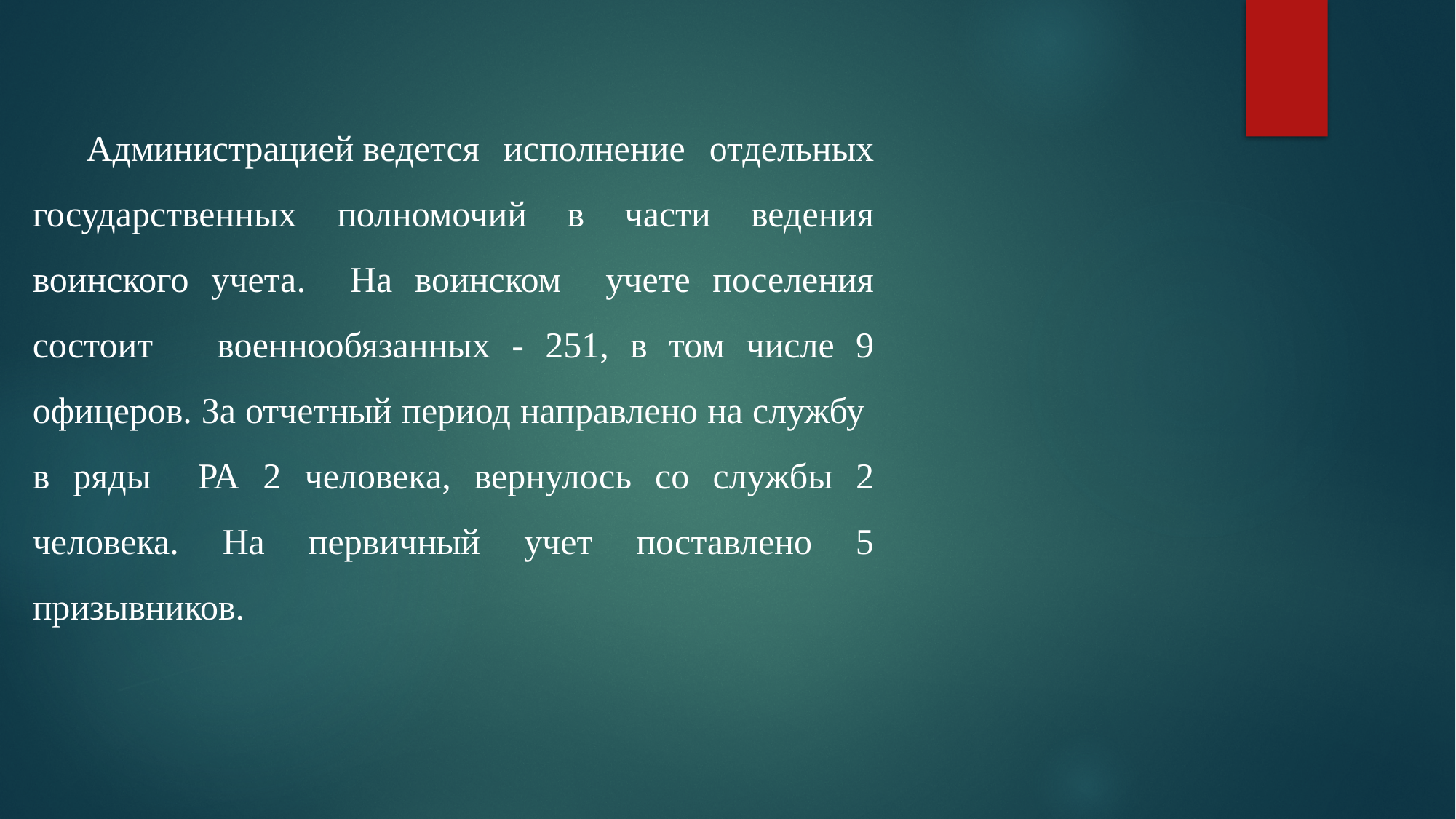

Администрацией ведется исполнение отдельных государственных полномочий в части ведения воинского учета.  На воинском  учете поселения состоит   военнообязанных - 251, в том числе 9 офицеров. За отчетный период направлено на службу  в ряды  РА 2 человека, вернулось со службы 2 человека. На первичный учет поставлено 5 призывников.